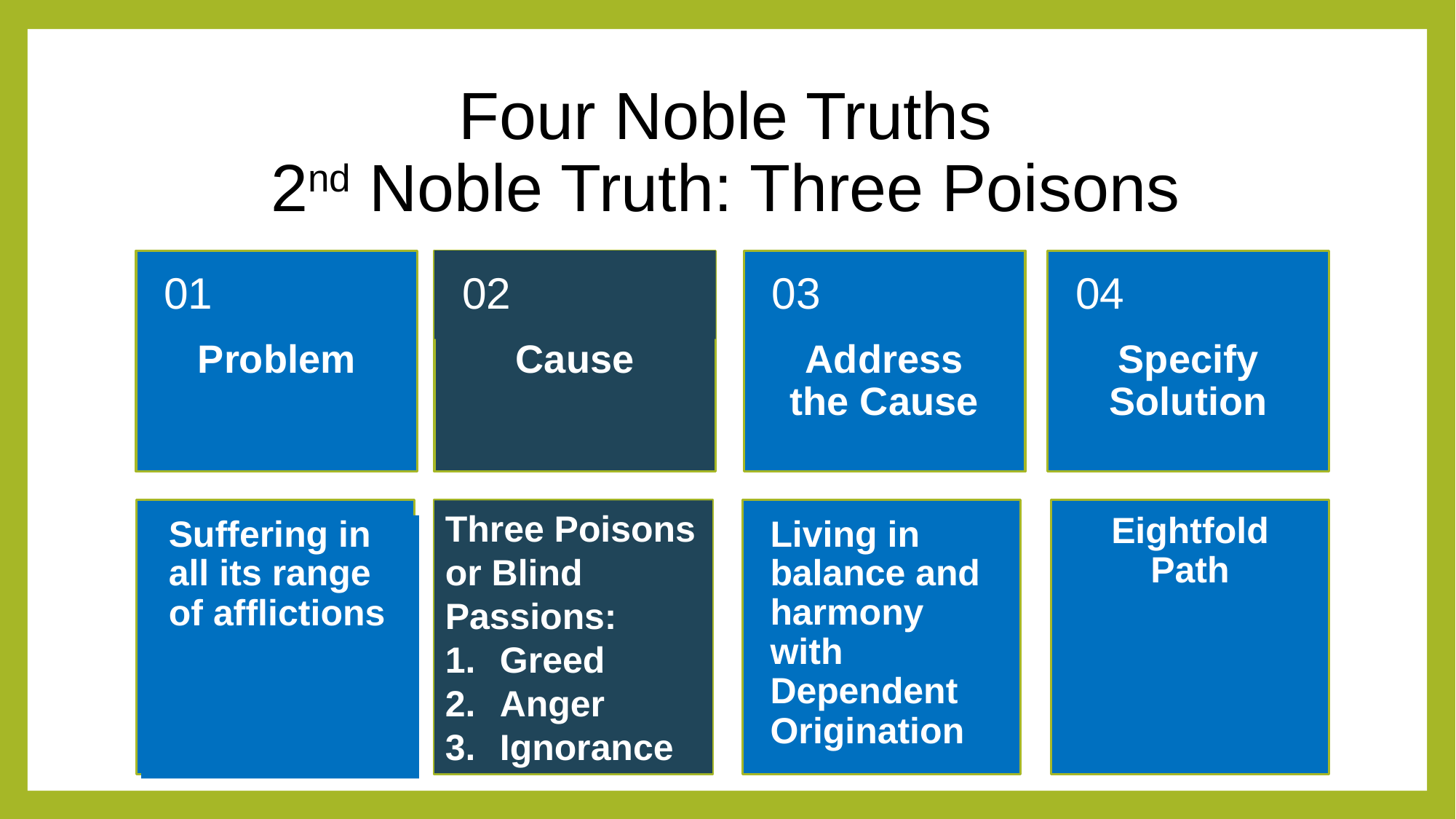

# Four Noble Truths 2nd Noble Truth: Three Poisons

Problem
01
Cause
02
Address the Cause
03
04
Specify Solution

Three Poisons or Blind Passions:
Greed
Anger
Ignorance
Eightfold Path
Eightfold Path
Suffering in all its range of afflictions
 Blind Passions AKA Three Poisons

 Blind Passions AKA Three Poisons

Living in balance and harmony with Dependent Origination
Living in balance and harmony with Dependent Origination